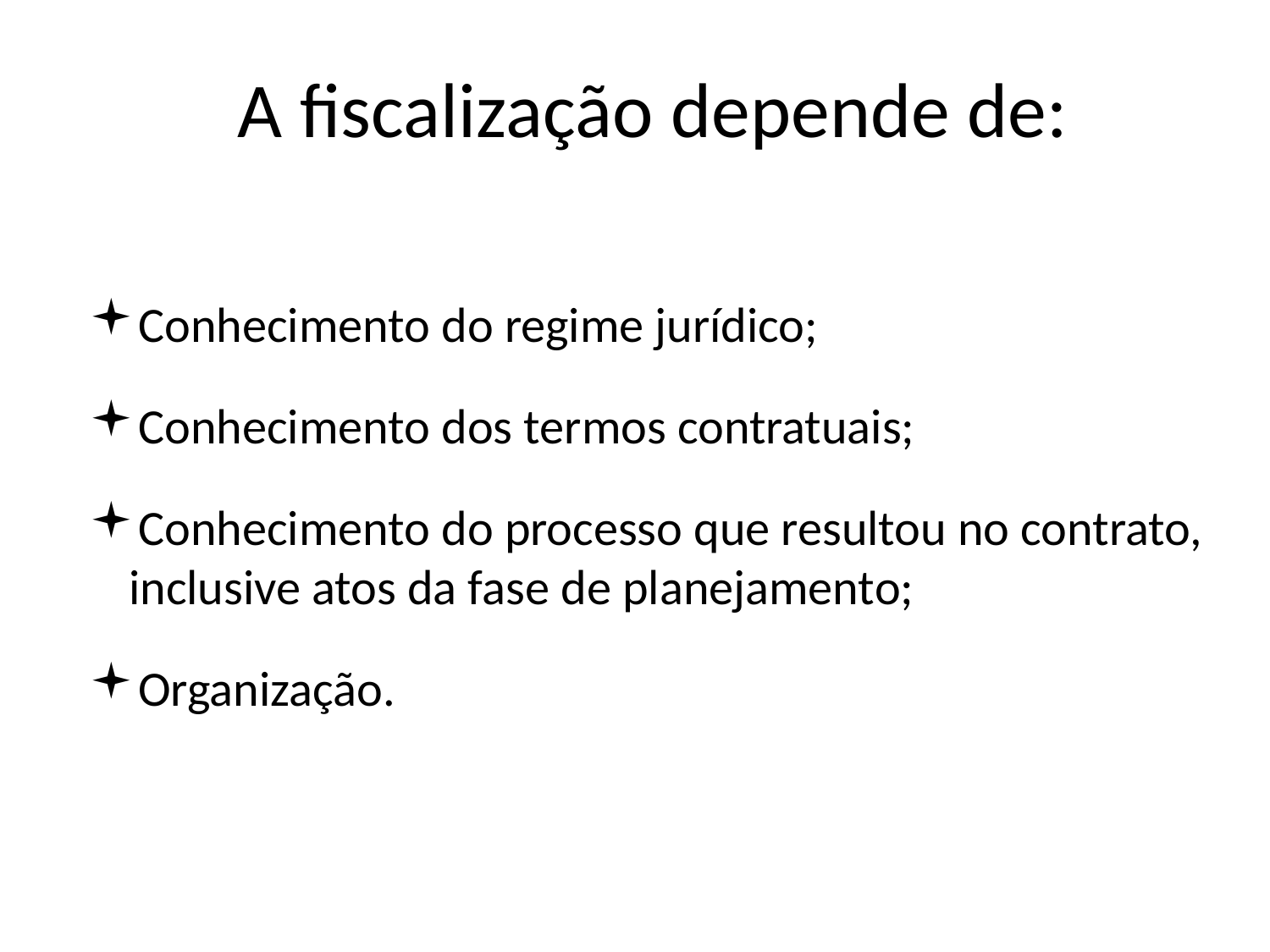

# A fiscalização depende de:

Conhecimento do regime jurídico;
Conhecimento dos termos contratuais;
Conhecimento do processo que resultou no contrato, inclusive atos da fase de planejamento;
Organização.